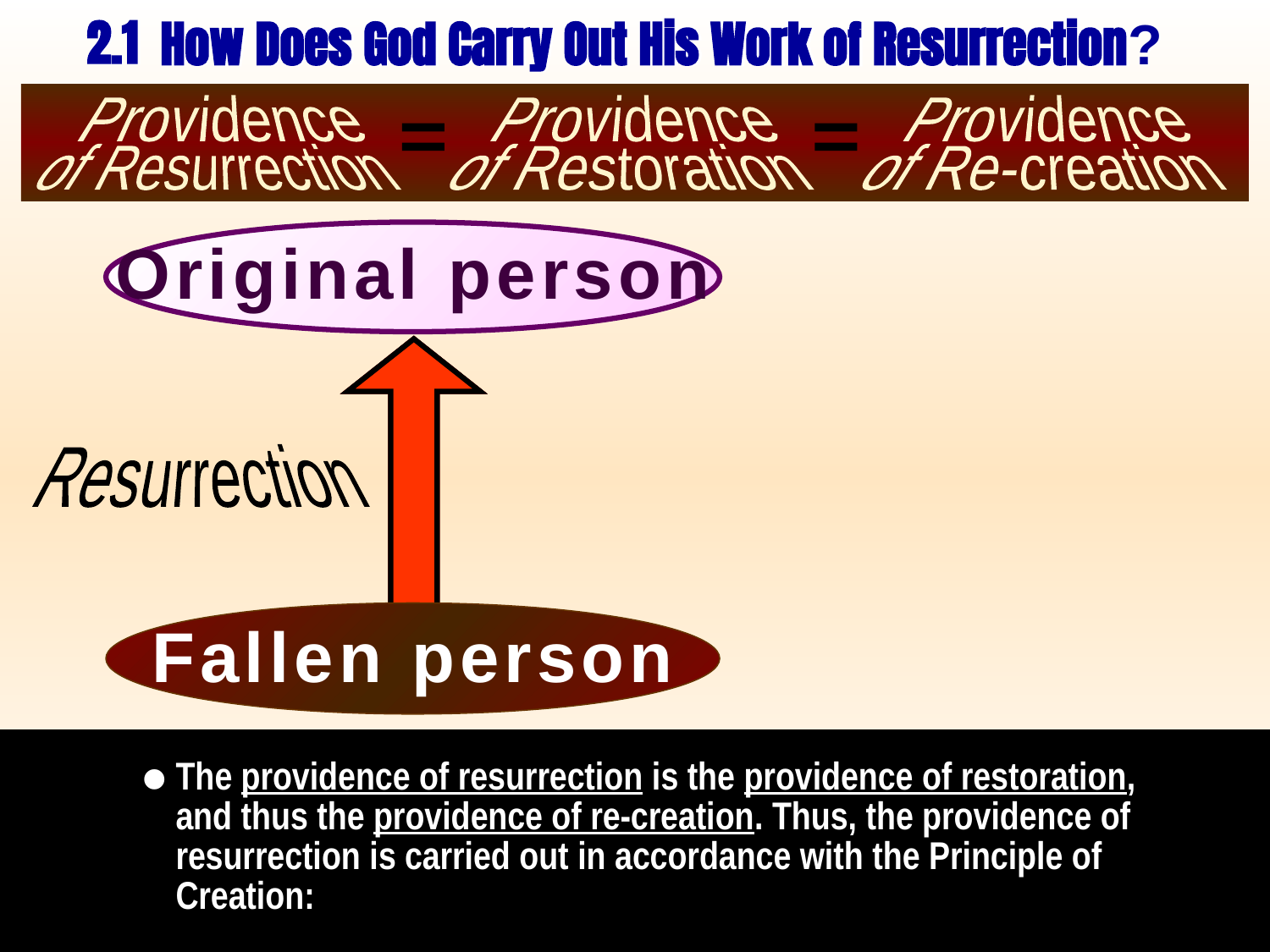

How Does God Carry Out His Work of Resurrection?
2.1

Providence
Providence
Providence
___________
___________
___________
___________
of Resurrection
of Restoration
of Re-creation
Original person

Resurrection
Fallen person

•
The providence of resurrection is the providence of restoration, and thus the providence of re-creation. Thus, the providence of resurrection is carried out in accordance with the Principle of Creation: